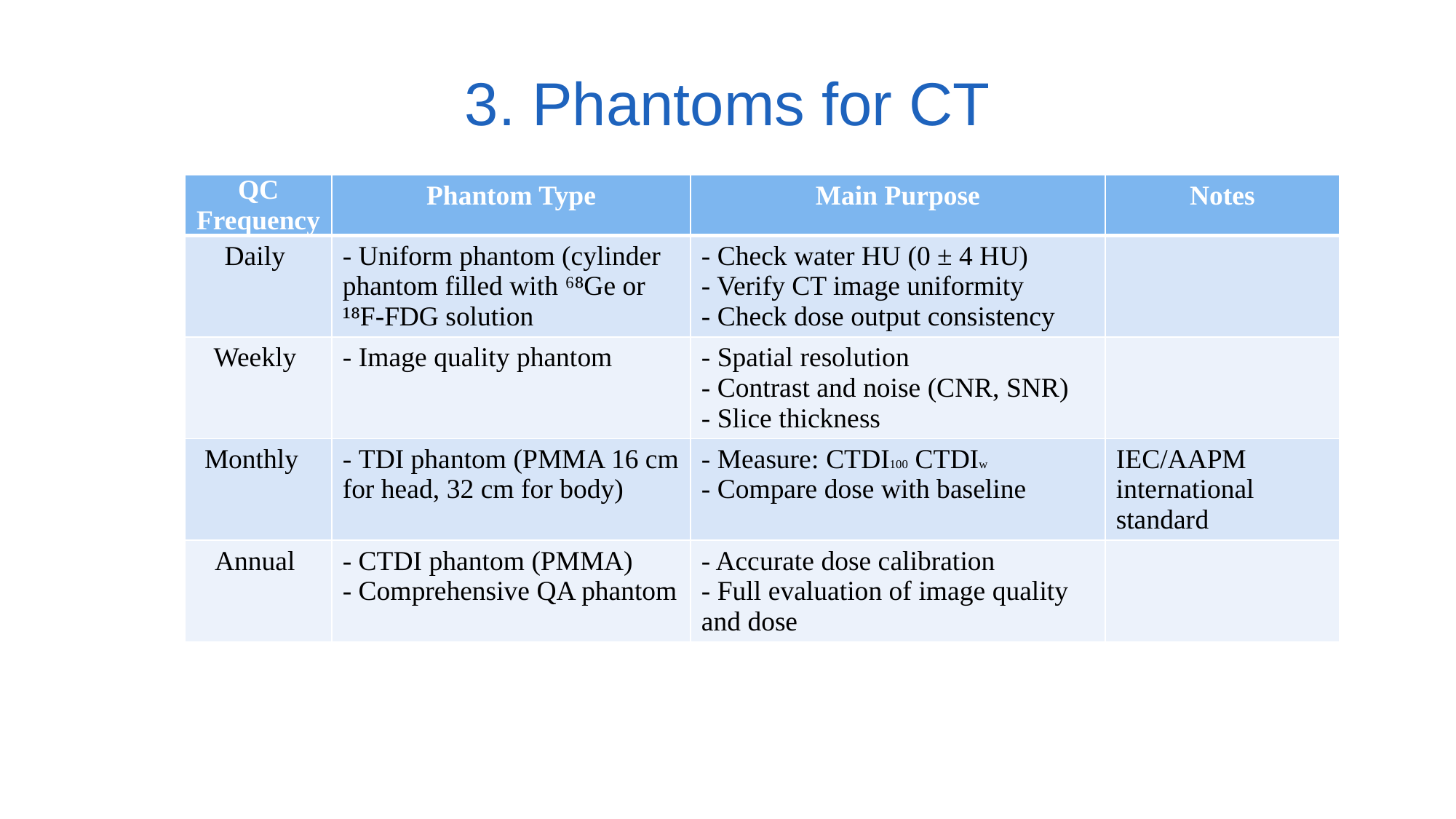

# 3. Phantoms for CT
| QC Frequency | Phantom Type | Main Purpose | Notes |
| --- | --- | --- | --- |
| Daily | - Uniform phantom (cylinder phantom filled with ⁶⁸Ge or ¹⁸F-FDG solution | - Check water HU (0 ± 4 HU) - Verify CT image uniformity - Check dose output consistency |  |
| Weekly | - Image quality phantom | - Spatial resolution - Contrast and noise (CNR, SNR) - Slice thickness |  |
| Monthly | - TDI phantom (PMMA 16 cm for head, 32 cm for body) | - Measure: CTDI100 CTDIw - Compare dose with baseline | IEC/AAPM international standard |
| Annual | - CTDI phantom (PMMA) - Comprehensive QA phantom | - Accurate dose calibration - Full evaluation of image quality and dose |  |

4